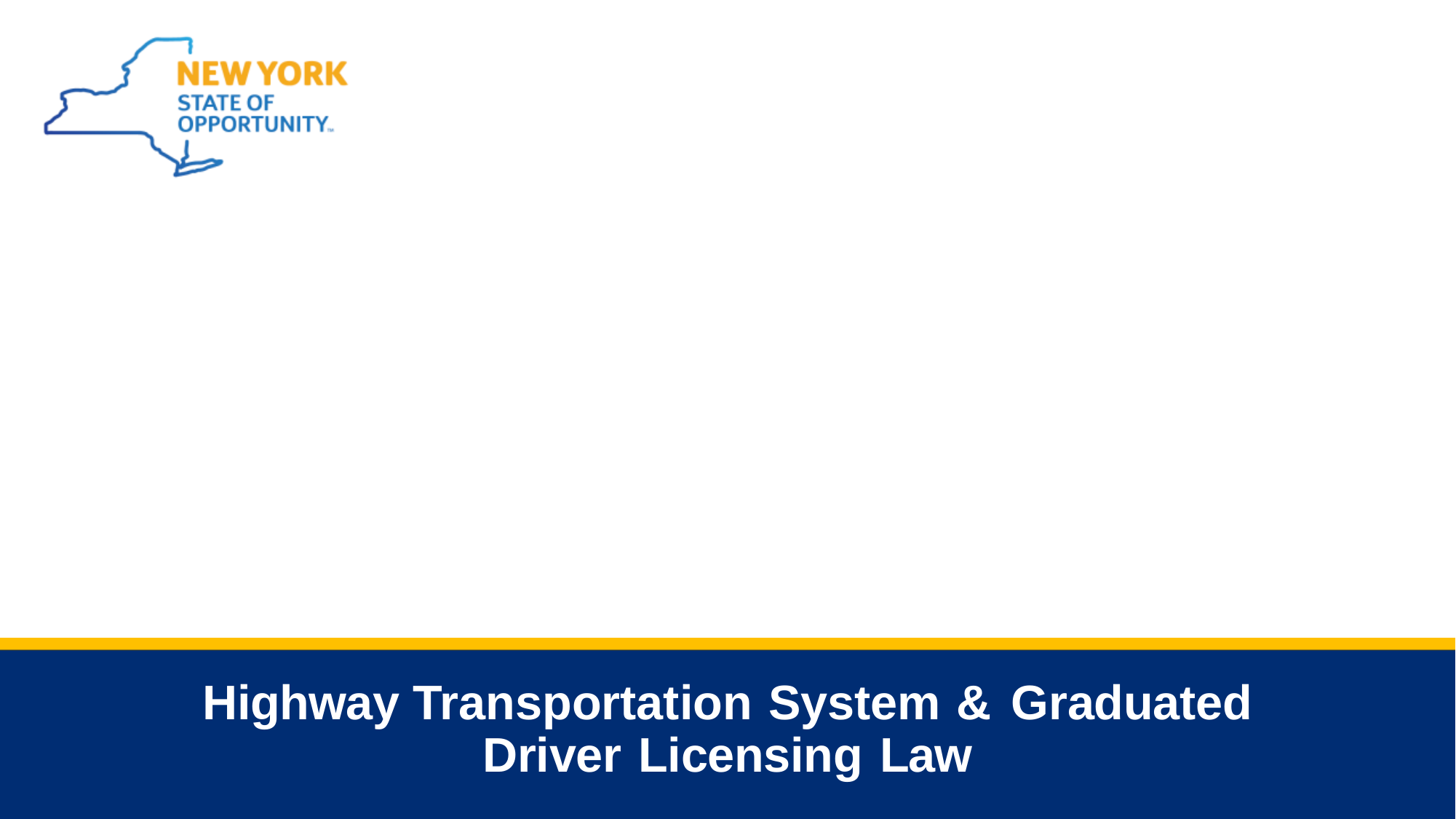

Highway Transportation System & Graduated Driver Licensing Law